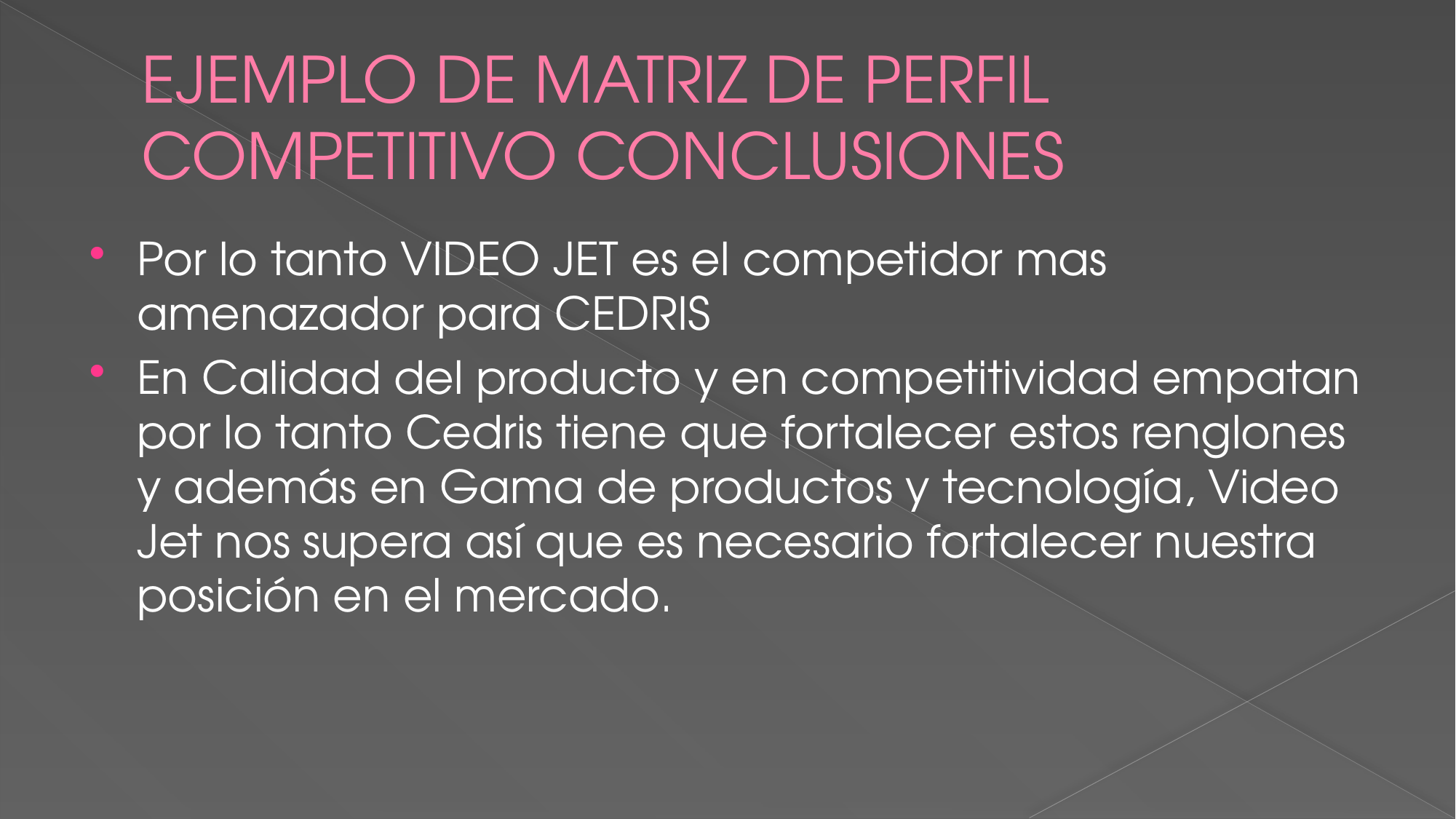

# EJEMPLO DE MATRIZ DE PERFIL COMPETITIVO CONCLUSIONES
Por lo tanto VIDEO JET es el competidor mas amenazador para CEDRIS
En Calidad del producto y en competitividad empatan por lo tanto Cedris tiene que fortalecer estos renglones y además en Gama de productos y tecnología, Video Jet nos supera así que es necesario fortalecer nuestra posición en el mercado.